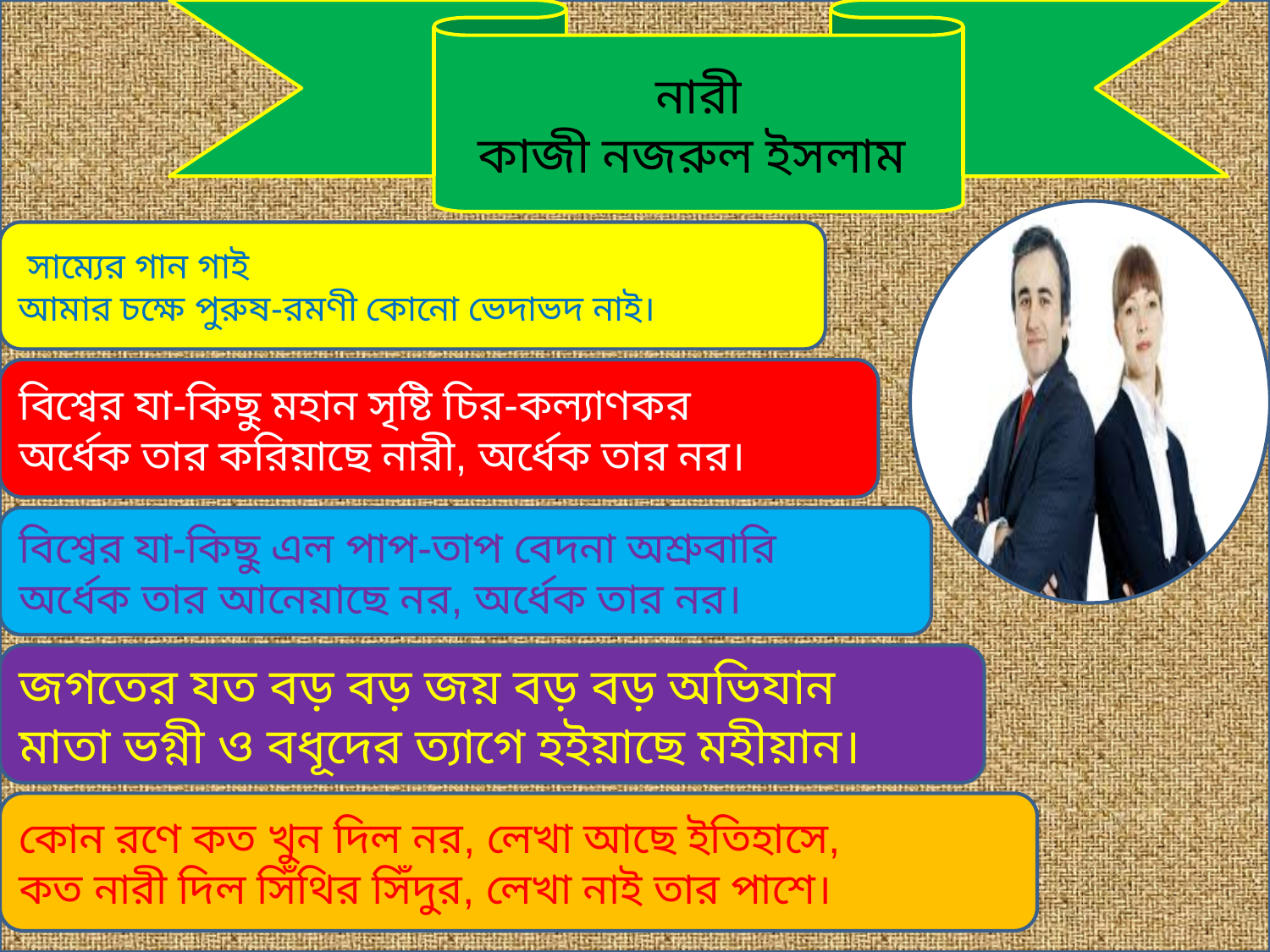

নারী
কাজী নজরুল ইসলাম

 সাম্যের গান গাই
আমার চক্ষে পুরুষ-রমণী কোনো ভেদাভদ নাই।
বিশ্বের যা-কিছু মহান সৃষ্টি চির-কল্যাণকর
অর্ধেক তার করিয়াছে নারী, অর্ধেক তার নর।
বিশ্বের যা-কিছু এল পাপ-তাপ বেদনা অশ্রুবারি
অর্ধেক তার আনেয়াছে নর, অর্ধেক তার নর।
জগতের যত বড় বড় জয় বড় বড় অভিযান
মাতা ভগ্নী ও বধূদের ত্যাগে হইয়াছে মহীয়ান।
কোন রণে কত খুন দিল নর, লেখা আছে ইতিহাসে,
কত নারী দিল সিঁথির সিঁদুর, লেখা নাই তার পাশে।